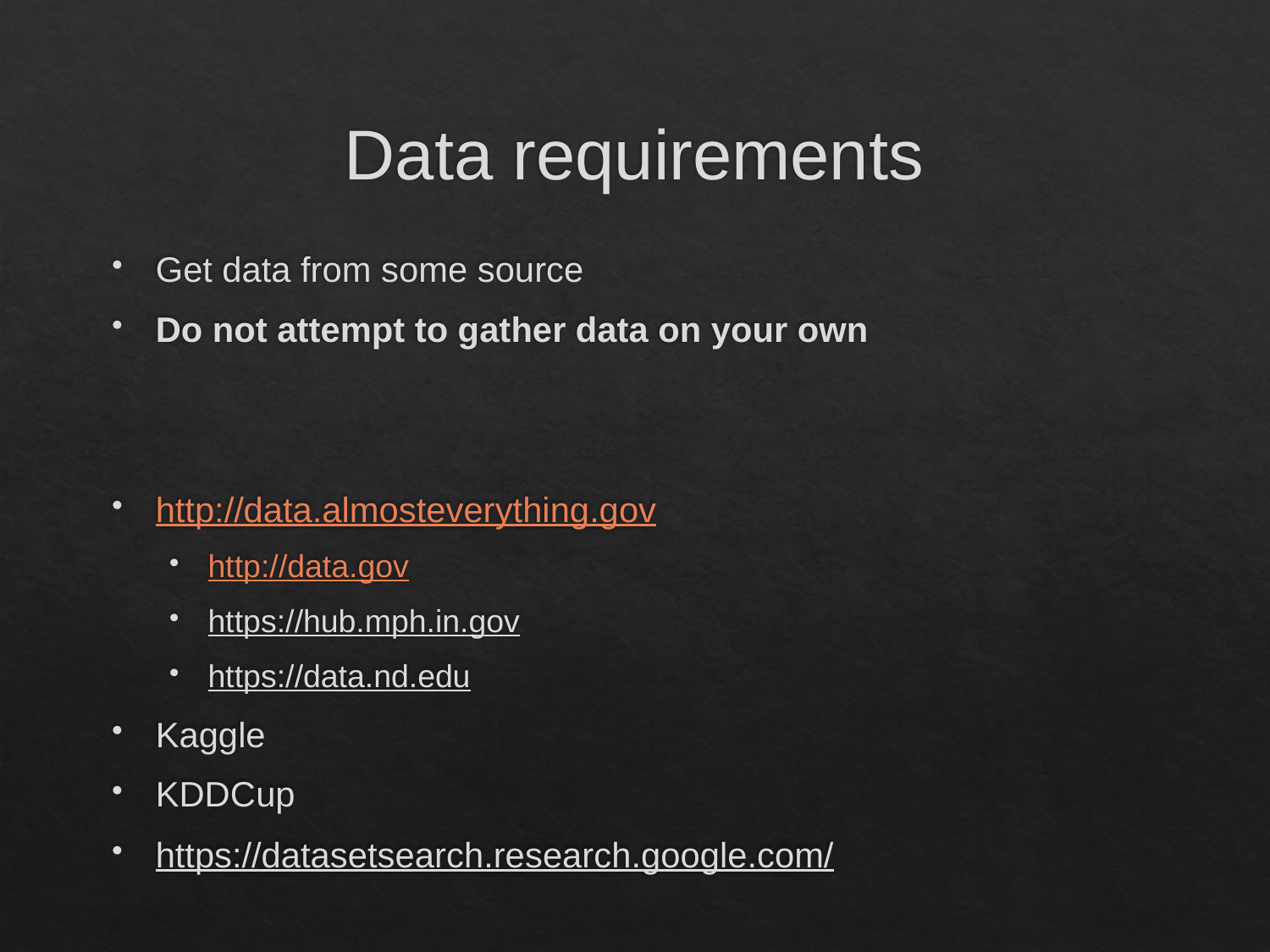

# Data requirements
Get data from some source
Do not attempt to gather data on your own

http://data.almosteverything.gov
http://data.gov
https://hub.mph.in.gov
https://data.nd.edu
Kaggle
KDDCup
https://datasetsearch.research.google.com/